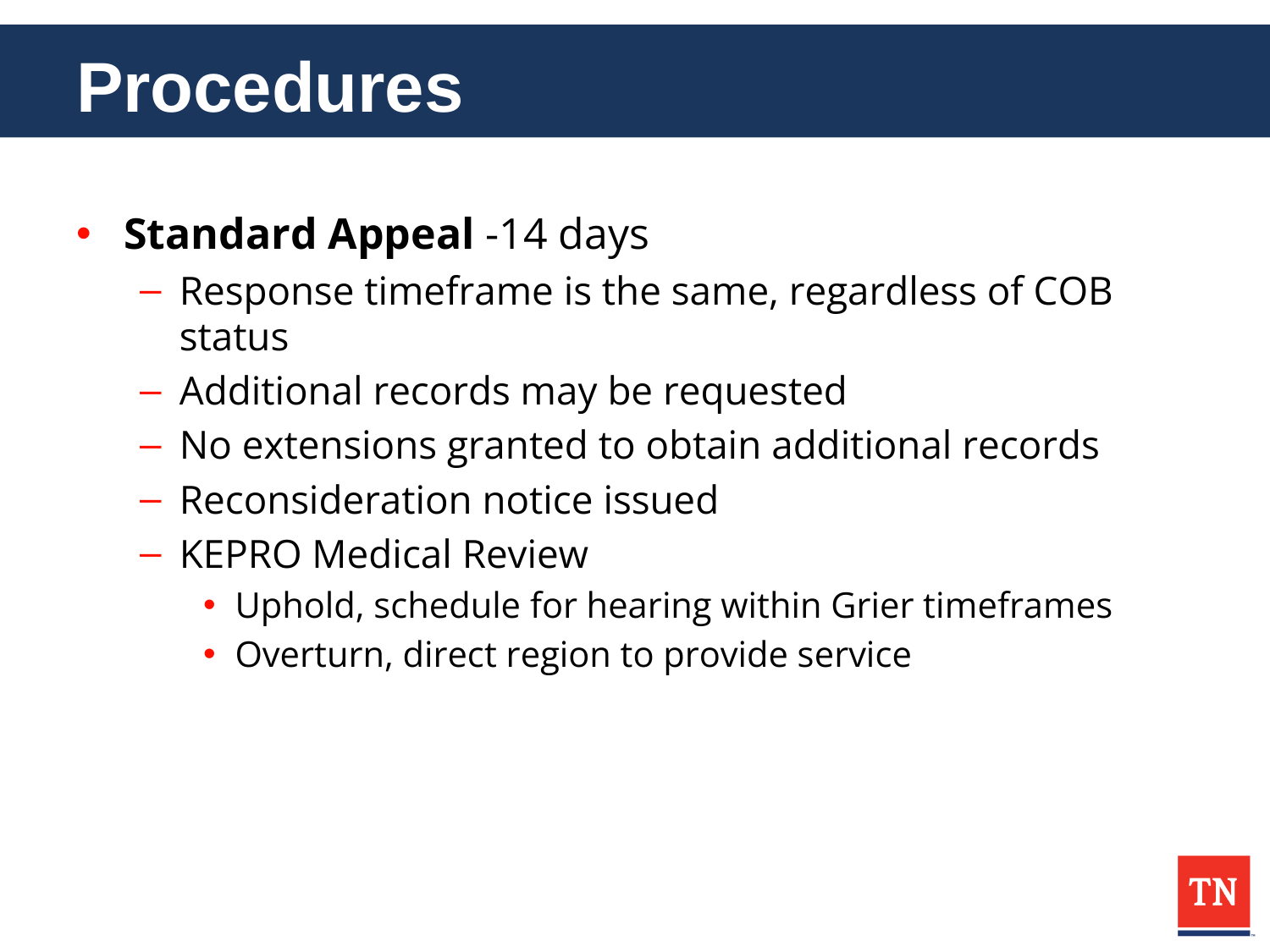

# Procedures
Standard Appeal -14 days
Response timeframe is the same, regardless of COB status
Additional records may be requested
No extensions granted to obtain additional records
Reconsideration notice issued
KEPRO Medical Review
Uphold, schedule for hearing within Grier timeframes
Overturn, direct region to provide service